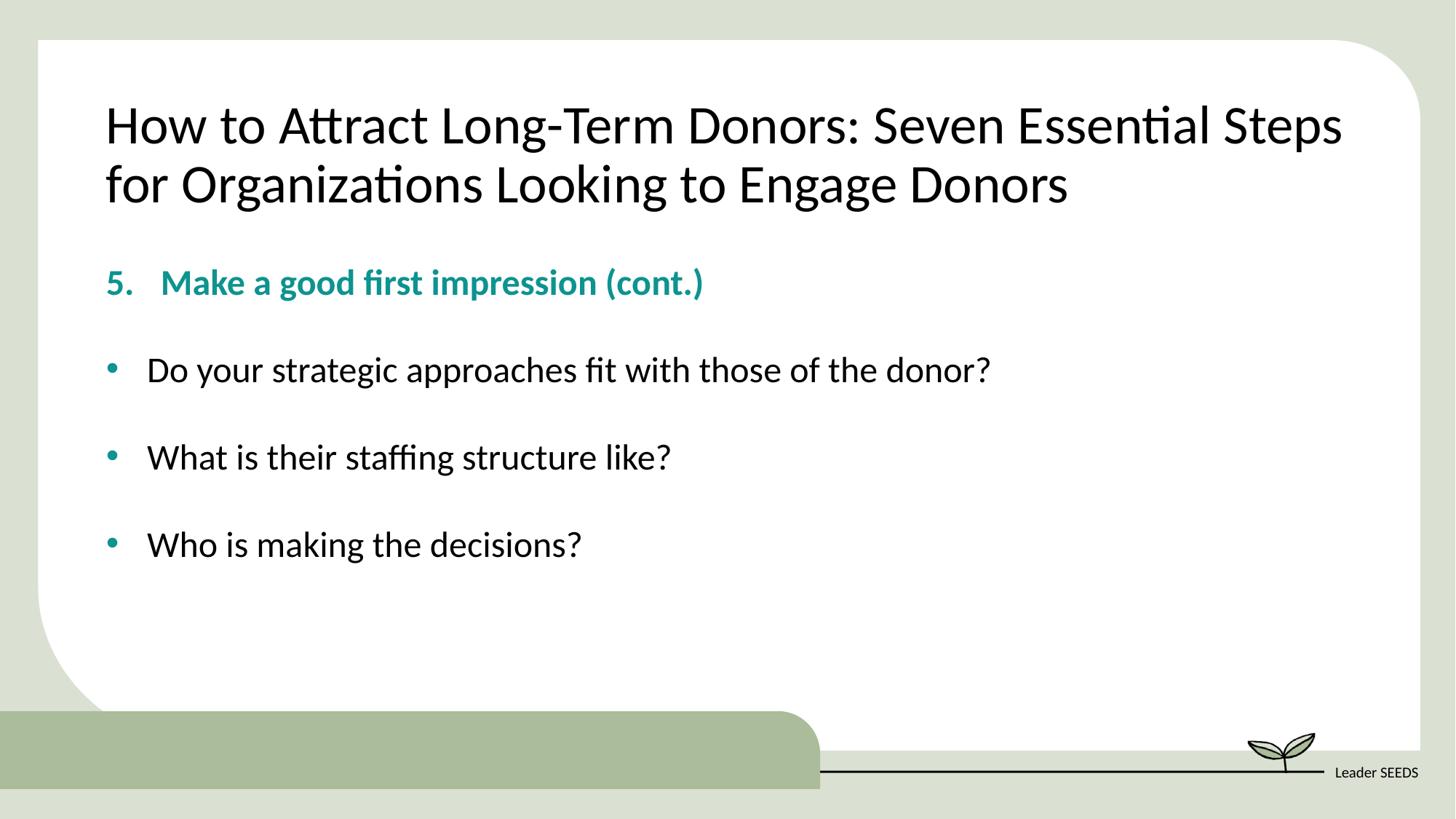

How to Attract Long-Term Donors: Seven Essential Steps for Organizations Looking to Engage Donors
Make a good first impression (cont.)

Do your strategic approaches fit with those of the donor?

What is their staffing structure like?

Who is making the decisions?